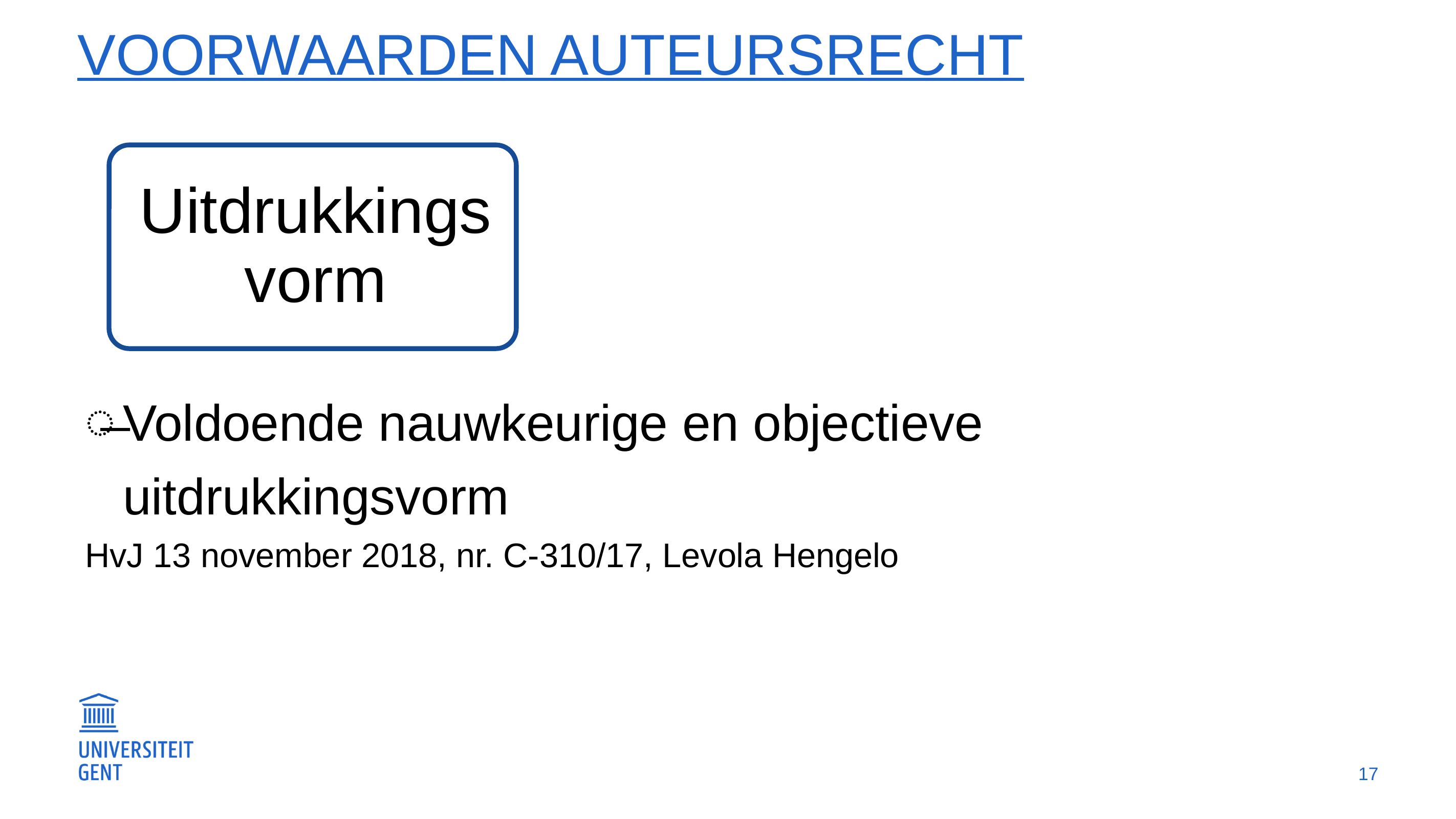

# Voorwaarden auteursrecht
Uitdrukkingsvorm
Voldoende nauwkeurige en objectieve uitdrukkingsvorm
HvJ 13 november 2018, nr. C-310/17, Levola Hengelo

17